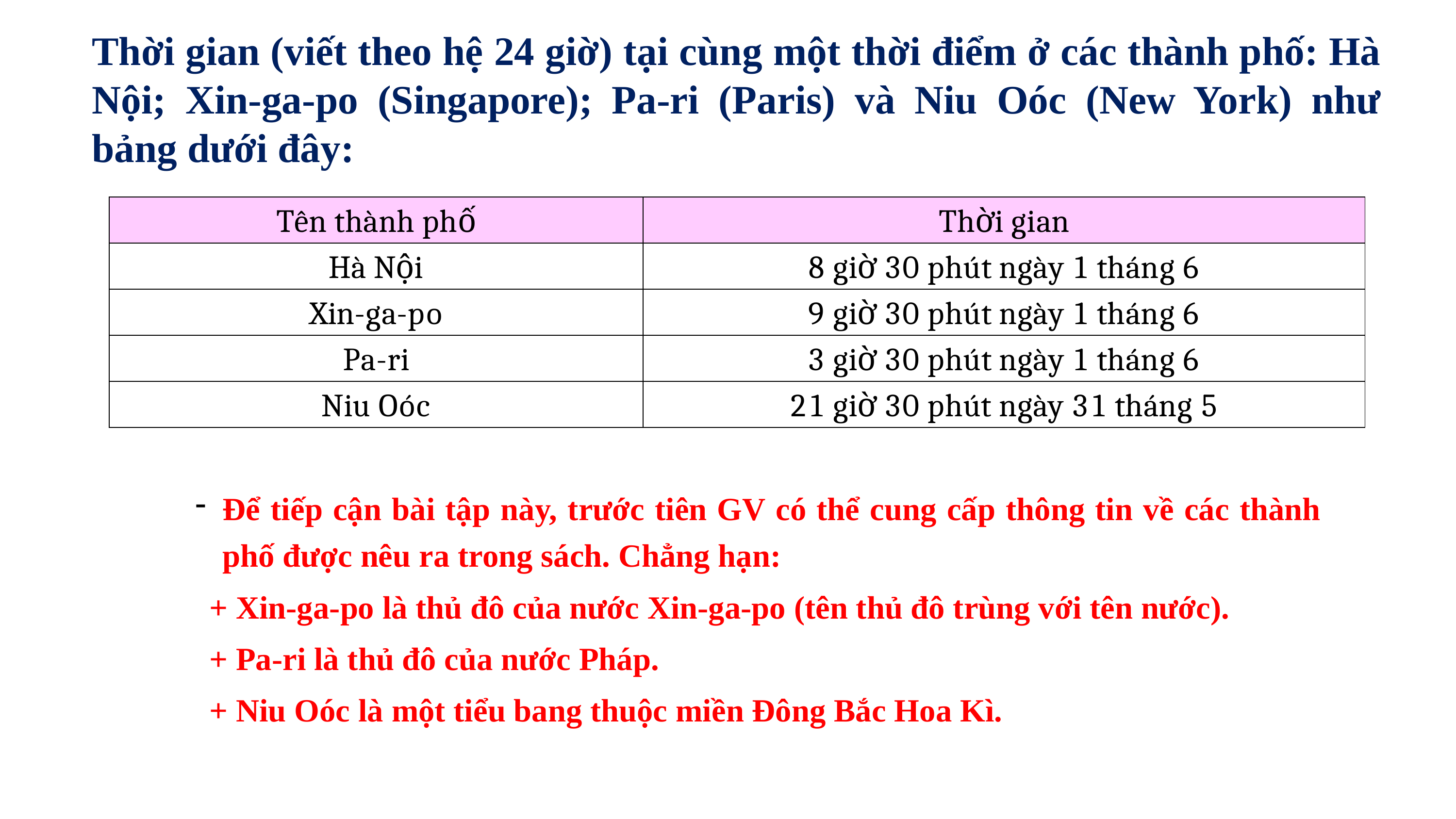

Thời gian (viết theo hệ 24 giờ) tại cùng một thời điểm ở các thành phố: Hà Nội; Xin-ga-po (Singapore); Pa-ri (Paris) và Niu Oóc (New York) như bảng dưới đây:
| Tên thành phố | Thời gian |
| --- | --- |
| Hà Nội | 8 giờ 30 phút ngày 1 tháng 6 |
| Xin-ga-po | 9 giờ 30 phút ngày 1 tháng 6 |
| Pa-ri | 3 giờ 30 phút ngày 1 tháng 6 |
| Niu Oóc | 21 giờ 30 phút ngày 31 tháng 5 |
Để tiếp cận bài tập này, trước tiên GV có thể cung cấp thông tin về các thành phố được nêu ra trong sách. Chẳng hạn:
+ Xin-ga-po là thủ đô của nước Xin-ga-po (tên thủ đô trùng với tên nước).
+ Pa-ri là thủ đô của nước Pháp.
+ Niu Oóc là một tiểu bang thuộc miền Đông Bắc Hoa Kì.